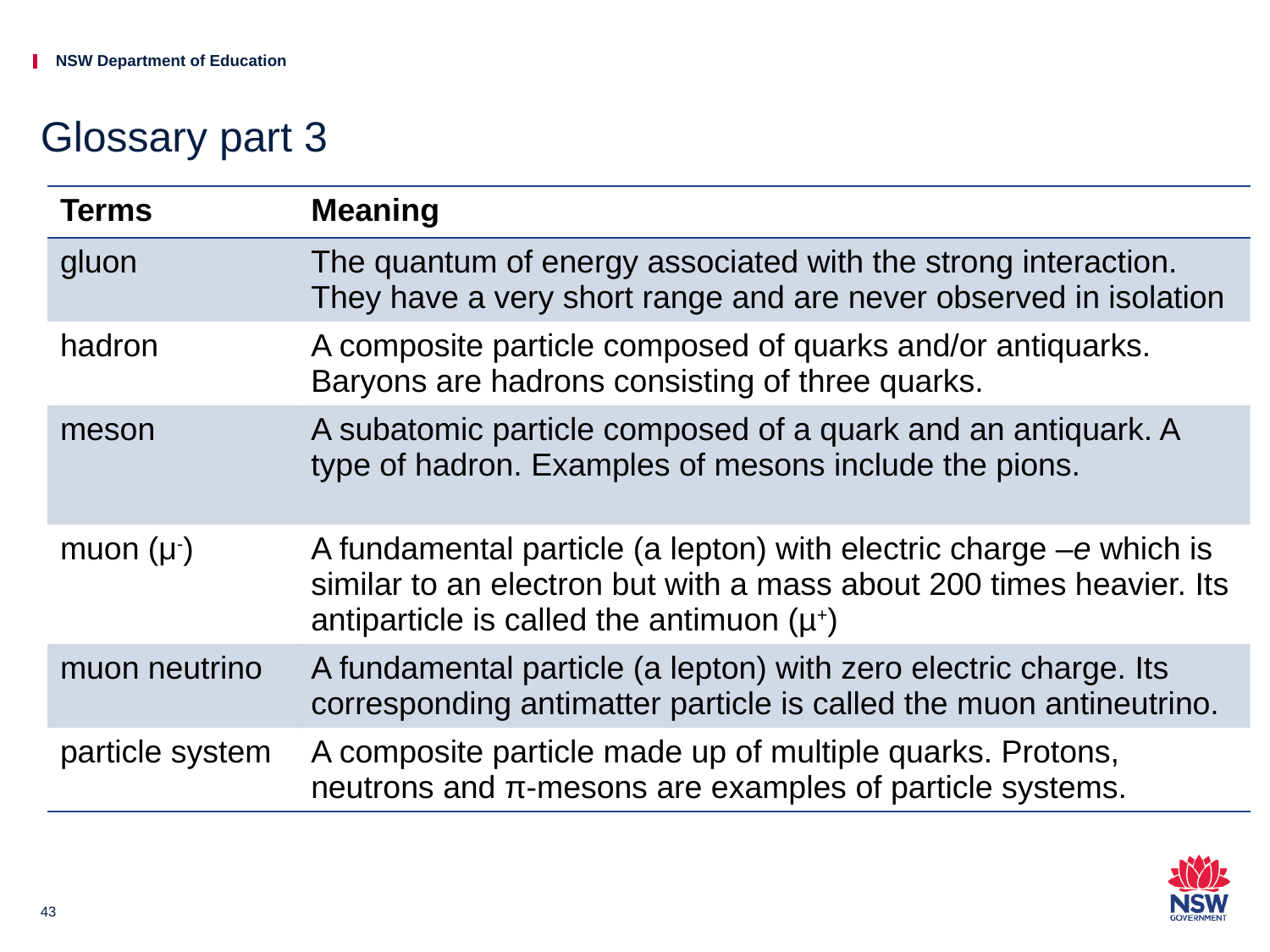

# Glossary part 3
| Terms | Meaning |
| --- | --- |
| gluon | The quantum of energy associated with the strong interaction. They have a very short range and are never observed in isolation |
| hadron | A composite particle composed of quarks and/or antiquarks. Baryons are hadrons consisting of three quarks. |
| meson | A subatomic particle composed of a quark and an antiquark. A type of hadron. Examples of mesons include the pions. |
| muon (μ-) | A fundamental particle (a lepton) with electric charge –e which is similar to an electron but with a mass about 200 times heavier. Its antiparticle is called the antimuon (µ+) |
| muon neutrino | A fundamental particle (a lepton) with zero electric charge. Its corresponding antimatter particle is called the muon antineutrino. |
| particle system | A composite particle made up of multiple quarks. Protons, neutrons and π-mesons are examples of particle systems. |
43